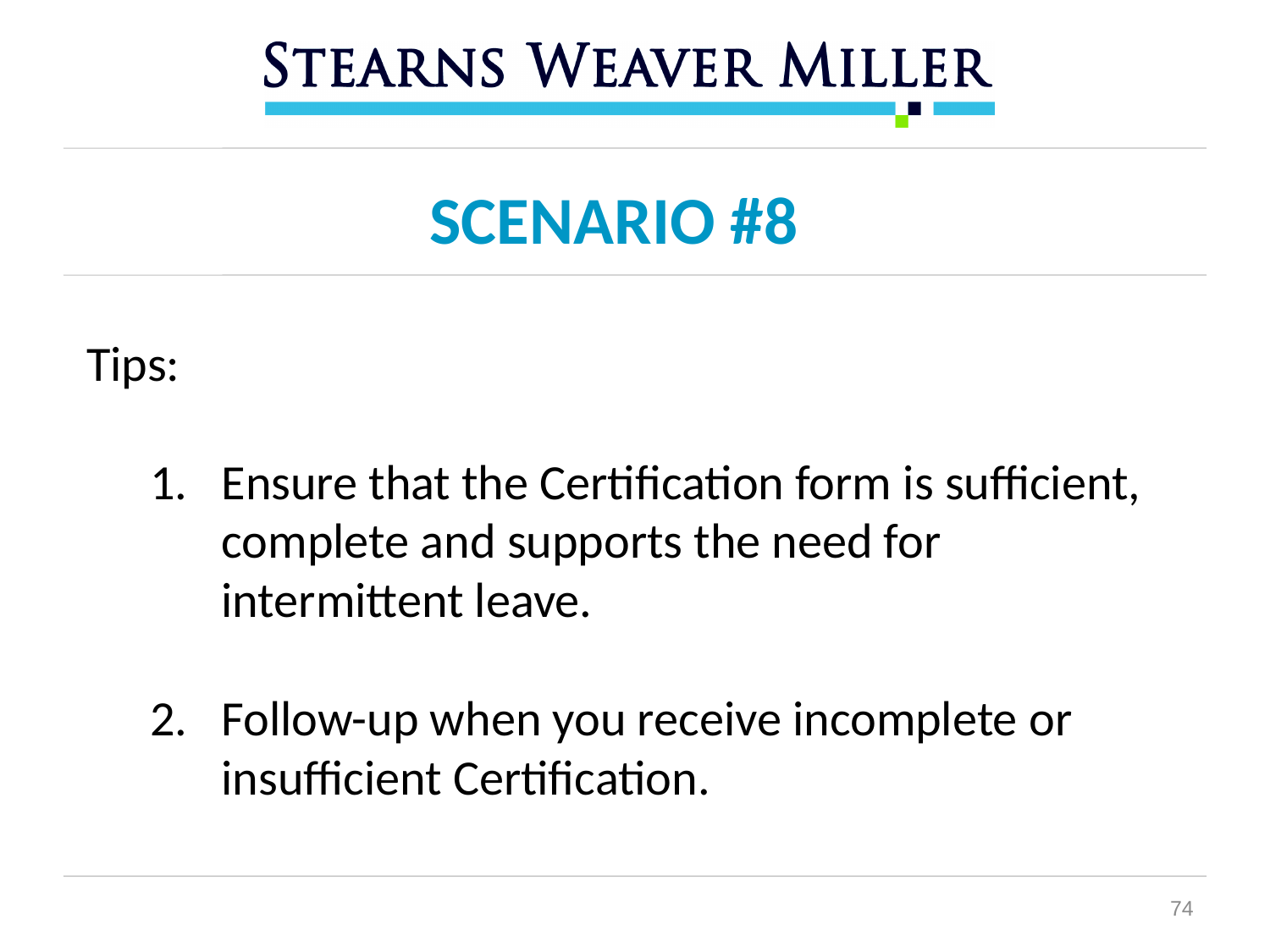

# SCENARIO #8
Tips:

Ensure that the Certification form is sufficient, complete and supports the need for intermittent leave.

Follow-up when you receive incomplete or insufficient Certification.
74